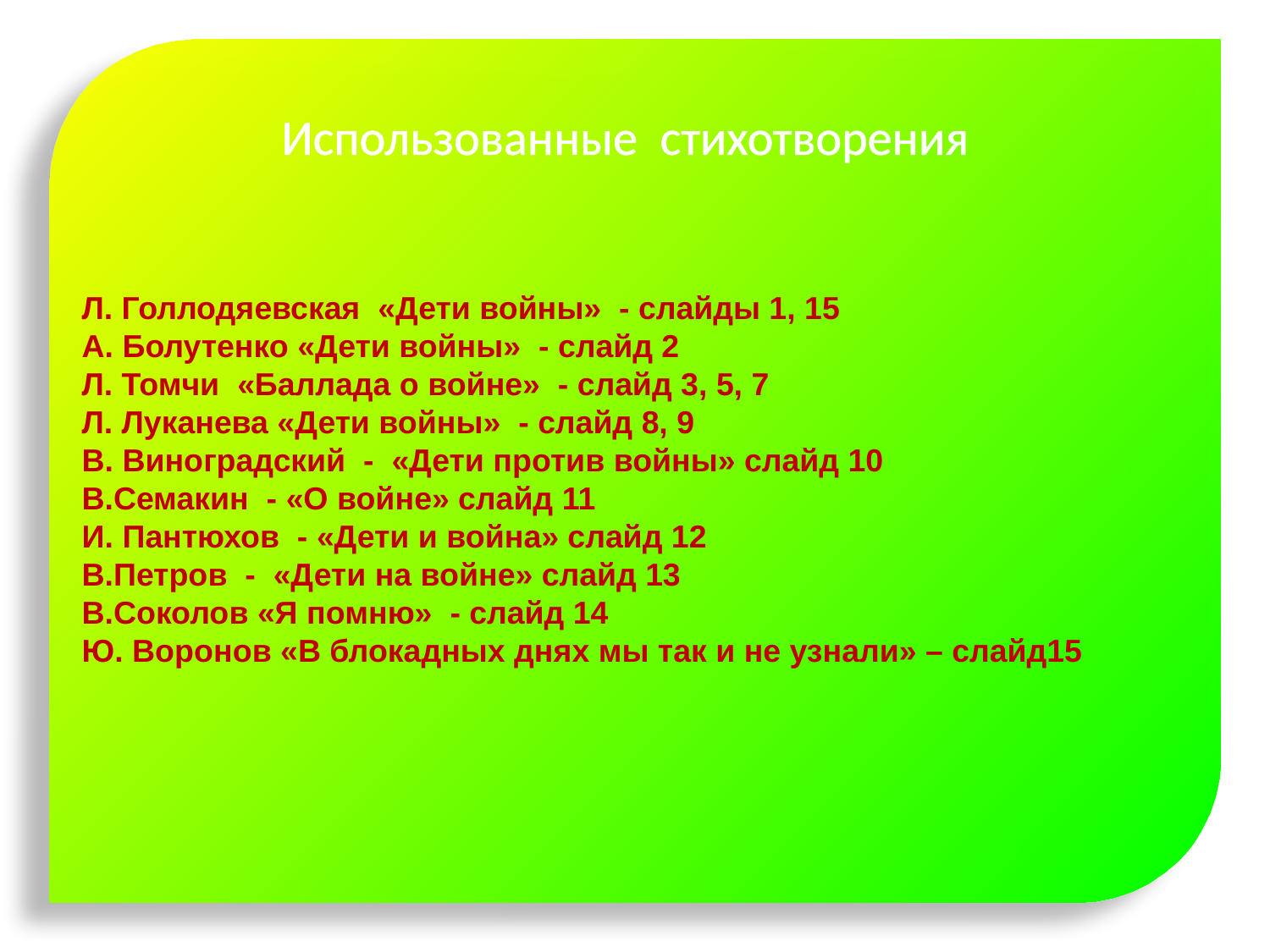

Использованные  стихотворения

Л. Голлодяевская  «Дети войны»  - слайды 1, 15
А. Болутенко «Дети войны»  - слайд 2
Л. Томчи  «Баллада о войне»  - слайд 3, 5, 7
Л. Луканева «Дети войны»  - слайд 8, 9
В. Виноградский  -  «Дети против войны» слайд 10
В.Семакин  - «О войне» слайд 11
И. Пантюхов  - «Дети и война» слайд 12
В.Петров  -  «Дети на войне» слайд 13
В.Соколов «Я помню»  - слайд 14
Ю. Воронов «В блокадных днях мы так и не узнали» – слайд15